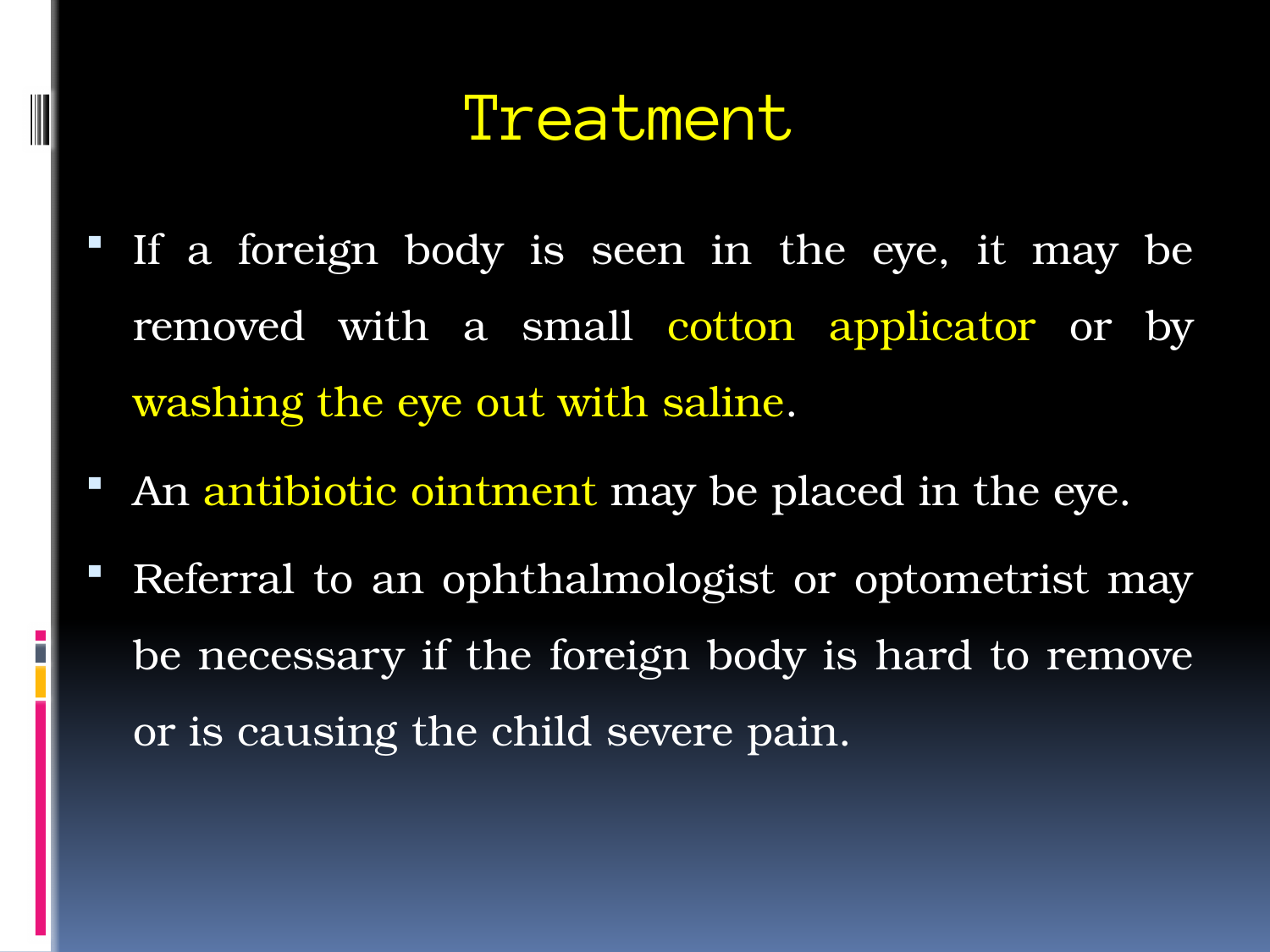

# Treatment
If a foreign body is seen in the eye, it may be removed with a small cotton applicator or by washing the eye out with saline.
An antibiotic ointment may be placed in the eye.
Referral to an ophthalmologist or optometrist may be necessary if the foreign body is hard to remove or is causing the child severe pain.